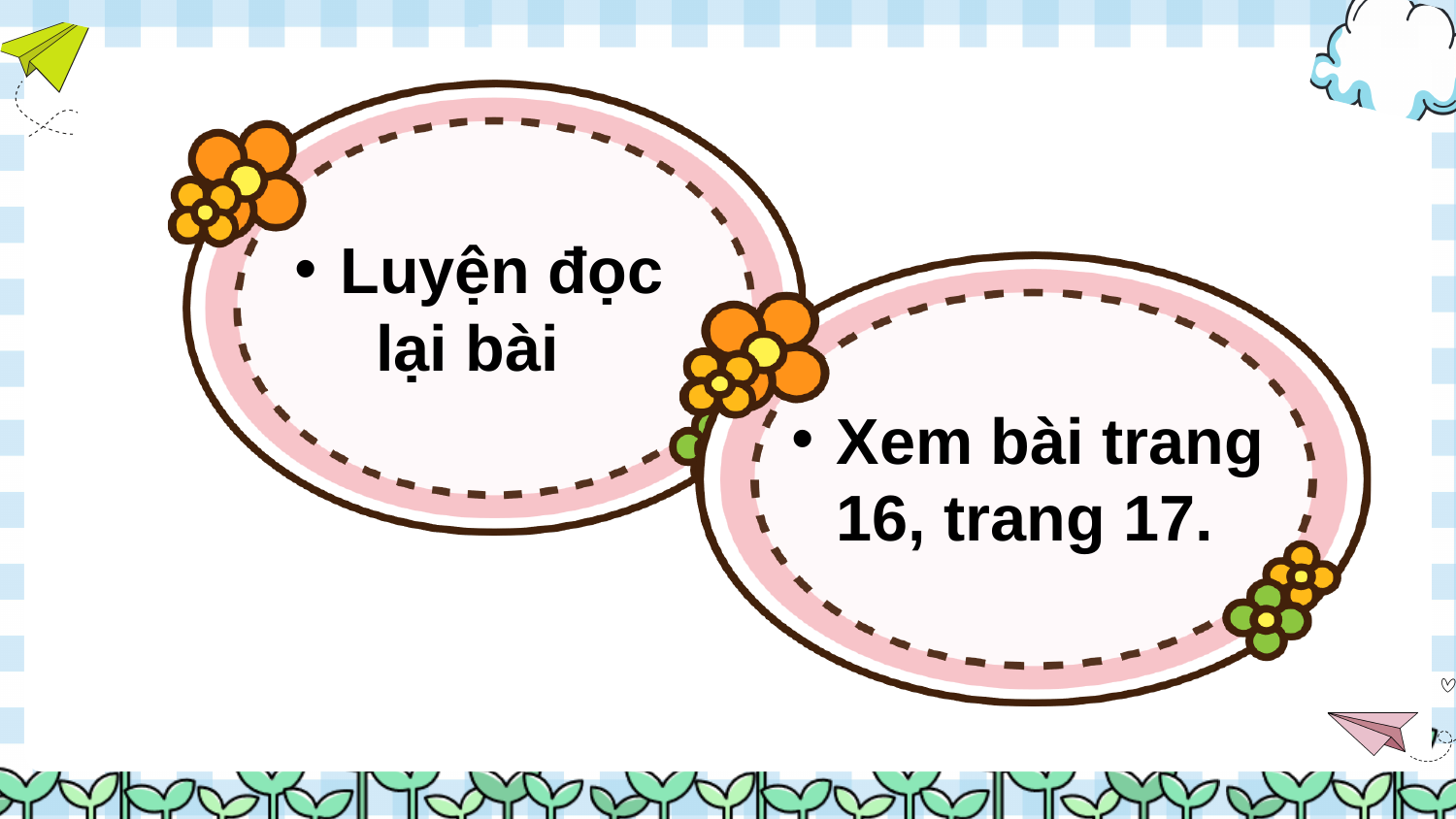

Luyện đọc         lại bài

Xem bài trang 16, trang 17.